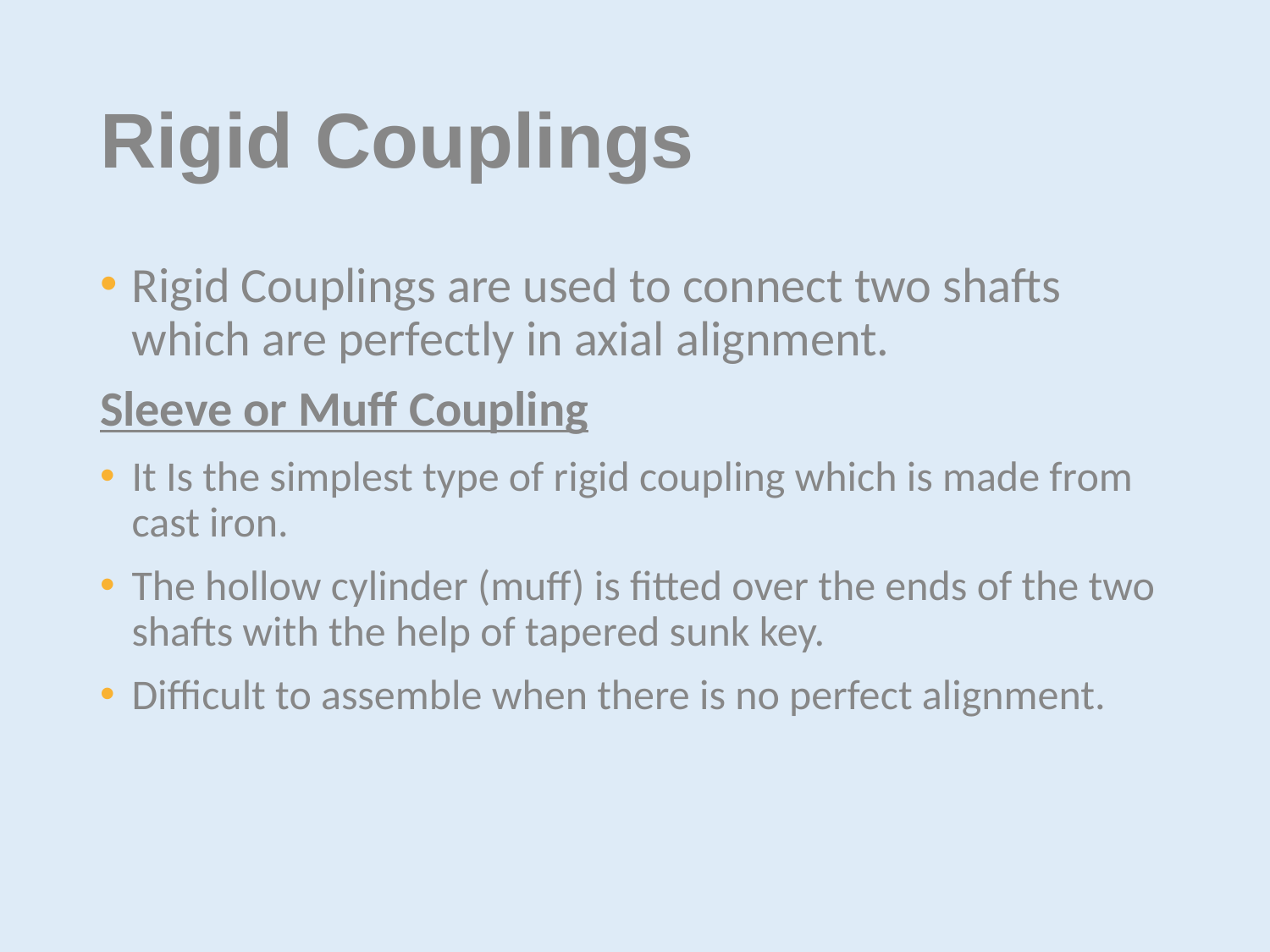

# Rigid Couplings
Rigid Couplings are used to connect two shafts which are perfectly in axial alignment.
Sleeve or Muff Coupling
It Is the simplest type of rigid coupling which is made from cast iron.
The hollow cylinder (muff) is fitted over the ends of the two shafts with the help of tapered sunk key.
Difficult to assemble when there is no perfect alignment.